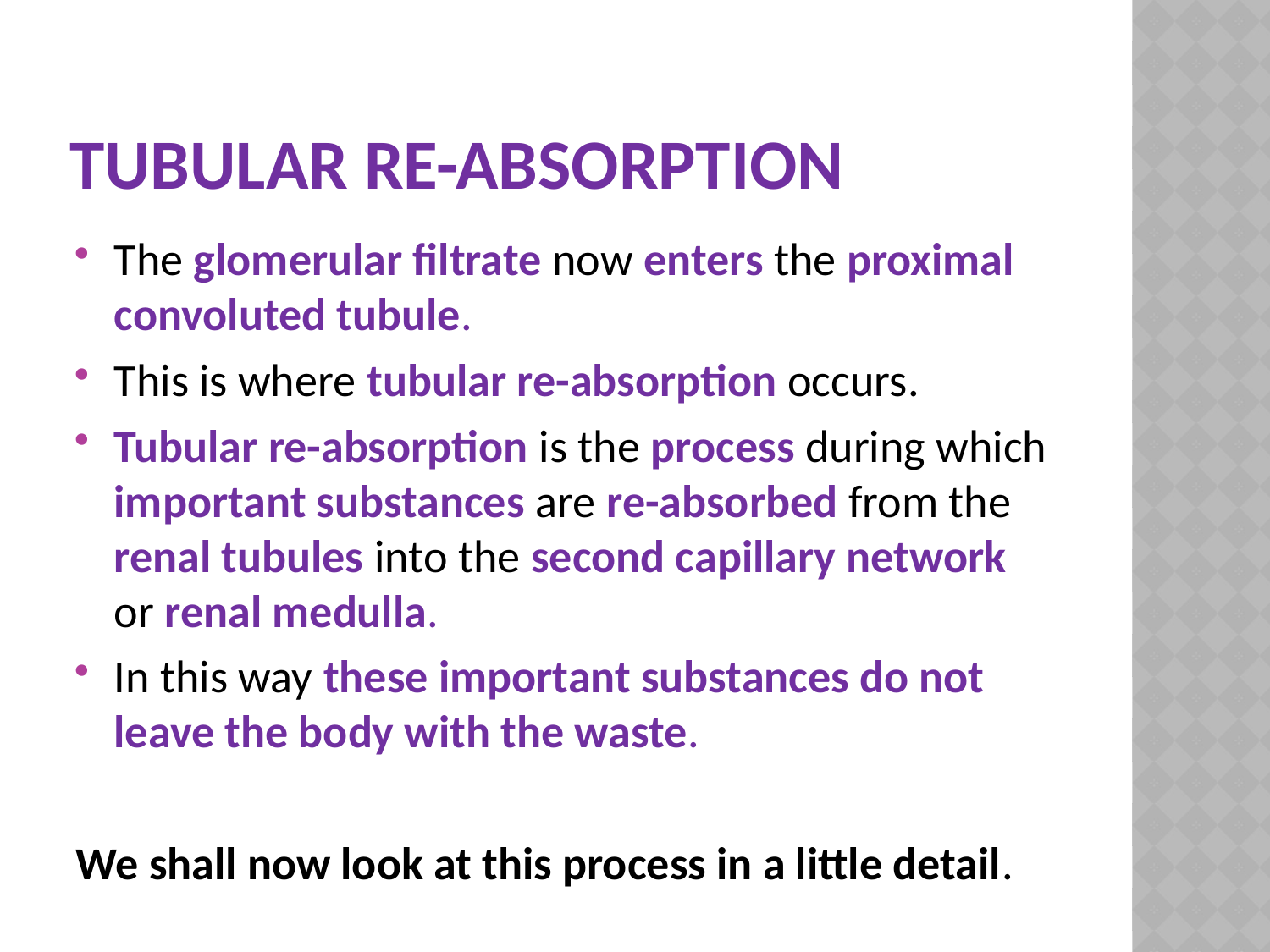

# Tubular Re-absorption
The glomerular filtrate now enters the proximal convoluted tubule.
This is where tubular re-absorption occurs.
Tubular re-absorption is the process during which important substances are re-absorbed from the renal tubules into the second capillary network or renal medulla.
In this way these important substances do not leave the body with the waste.

We shall now look at this process in a little detail.